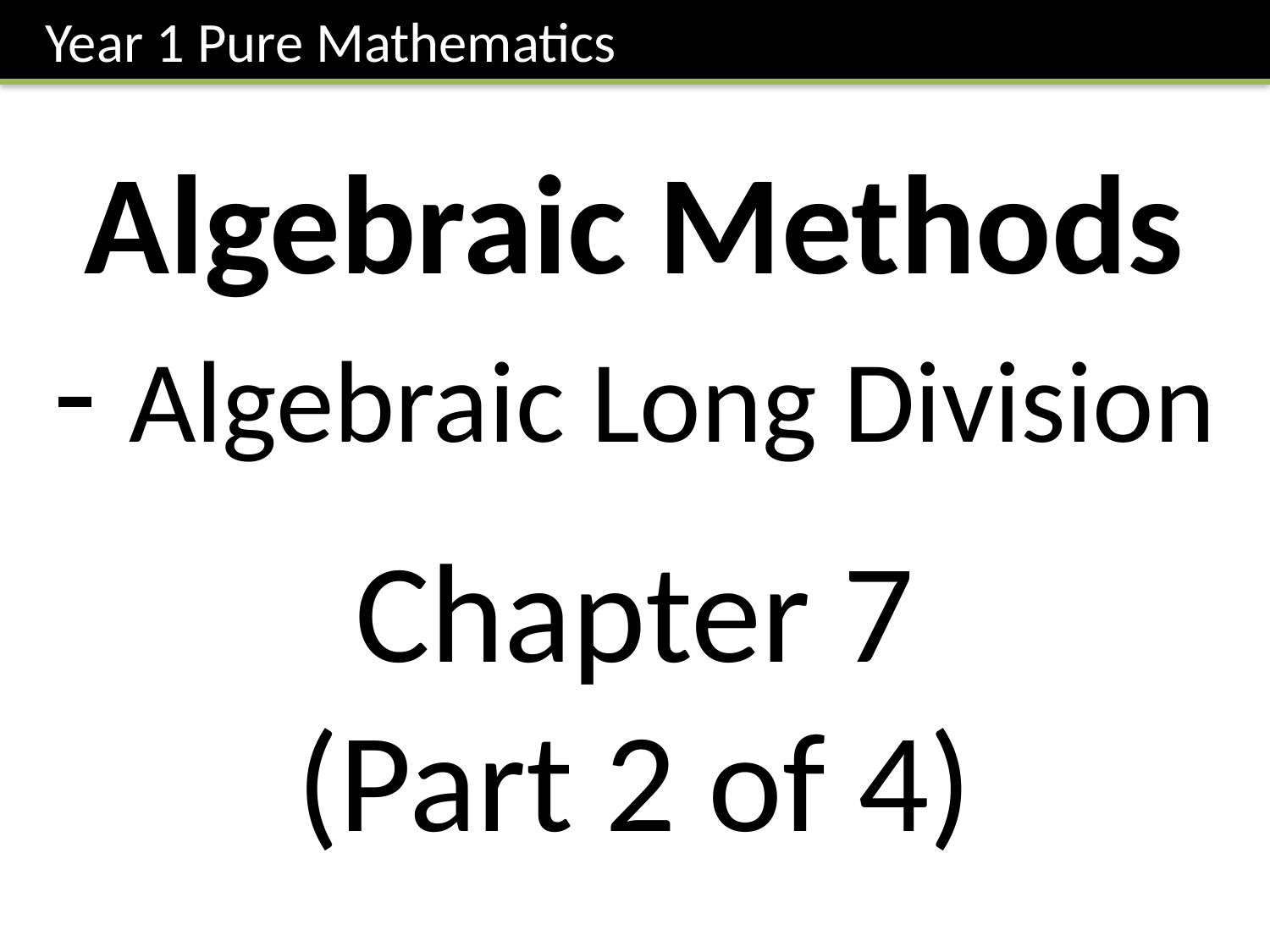

Year 1 Pure Mathematics
Algebraic Methods
- Algebraic Long Division

Chapter 7
(Part 2 of 4)